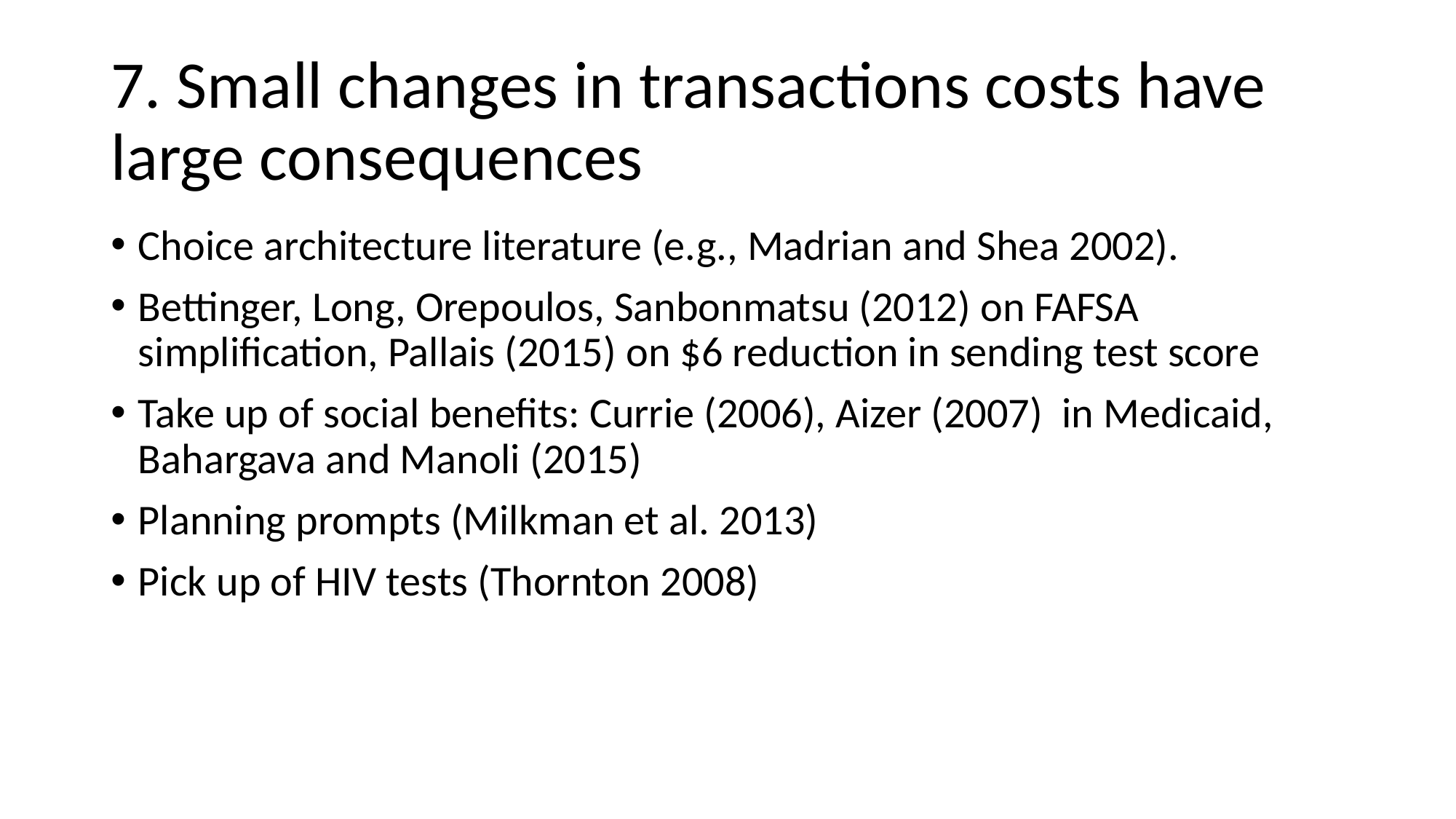

# 7. Small changes in transactions costs have large consequences
Choice architecture literature (e.g., Madrian and Shea 2002).
Bettinger, Long, Orepoulos, Sanbonmatsu (2012) on FAFSA simplification, Pallais (2015) on $6 reduction in sending test score
Take up of social benefits: Currie (2006), Aizer (2007)  in Medicaid, Bahargava and Manoli (2015)
Planning prompts (Milkman et al. 2013)
Pick up of HIV tests (Thornton 2008)